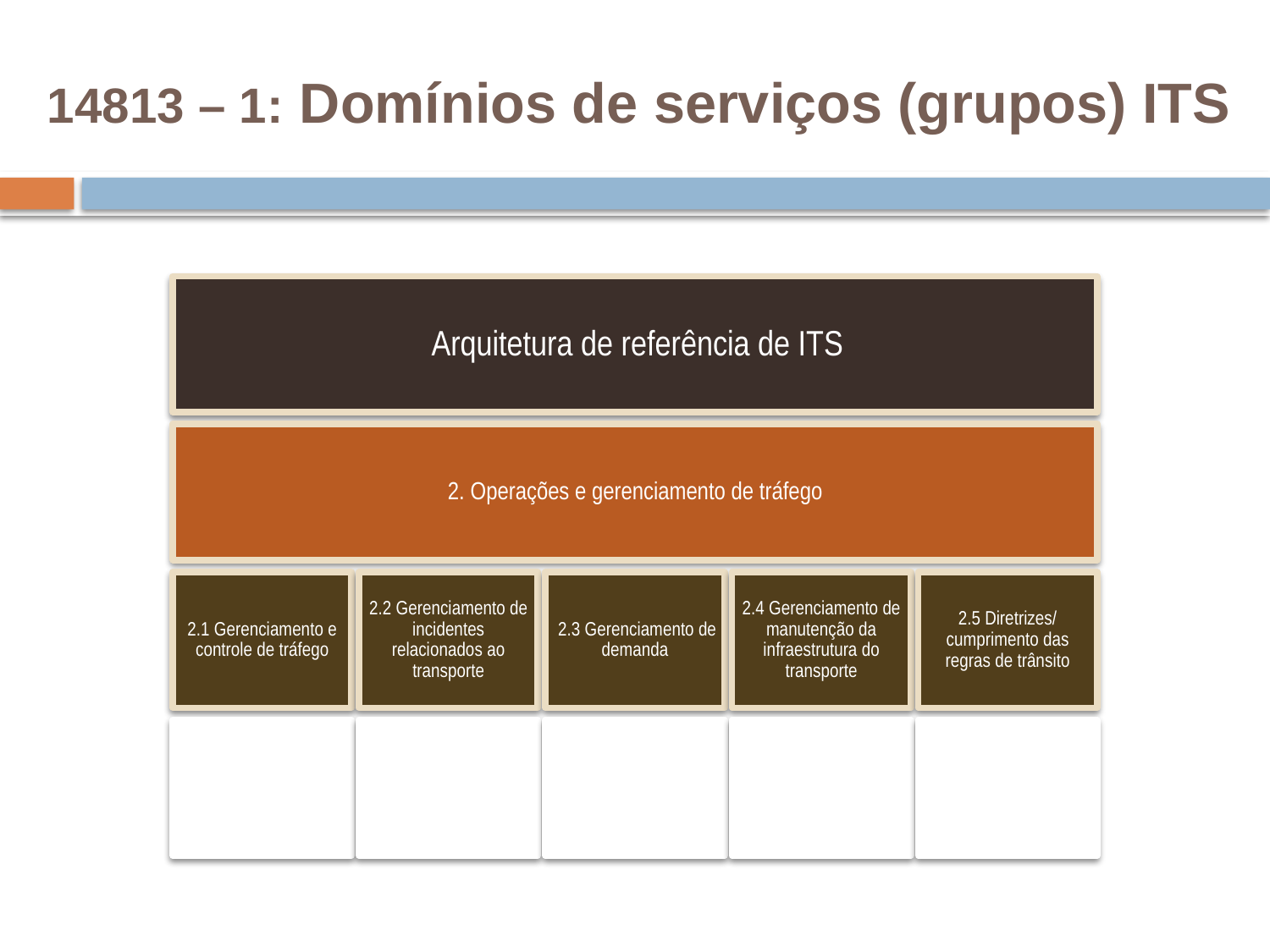

14813 – 1: Domínios de serviços (grupos) ITS

 Arquitetura de referência de ITS
2. Operações e gerenciamento de tráfego
2.1 Gerenciamento e controle de tráfego
2.2 Gerenciamento de incidentes relacionados ao transporte
 2.3 Gerenciamento de demanda
2.4 Gerenciamento de manutenção da infraestrutura do transporte
2.5 Diretrizes/ cumprimento das regras de trânsito